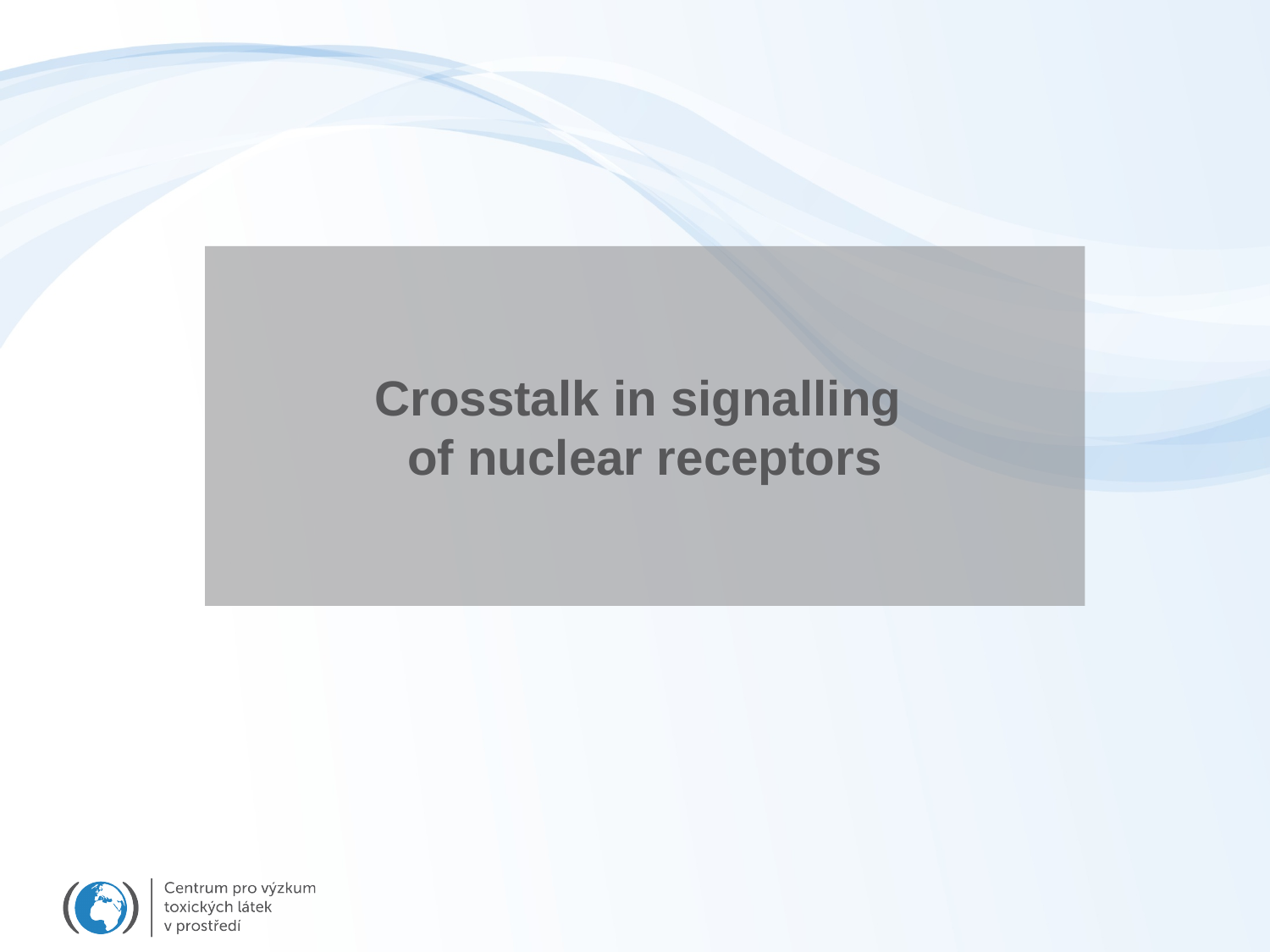

# Crosstalk in signalling of nuclear receptors